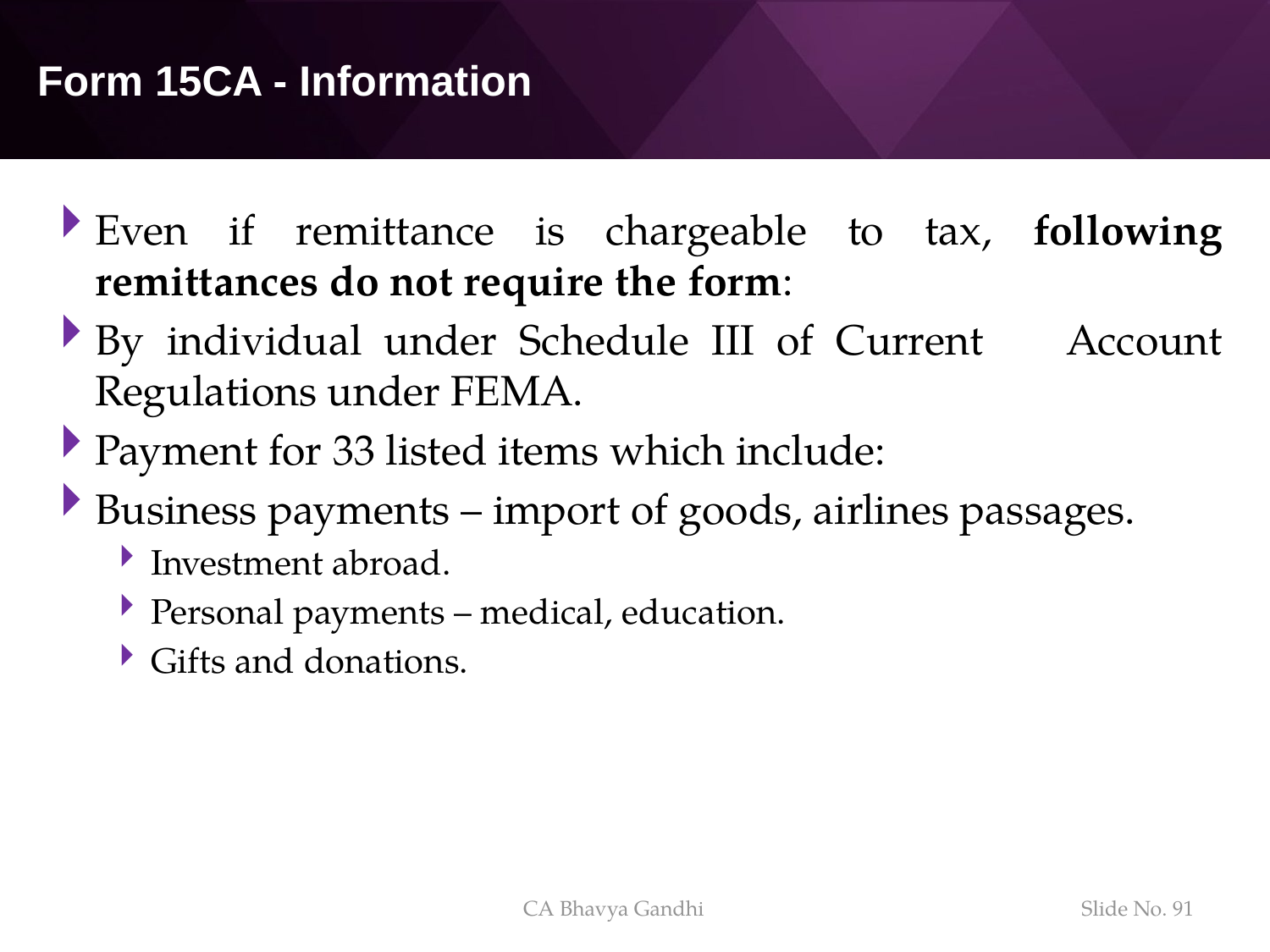

# Form 15CA - Information
Even if remittance is chargeable to tax, following remittances do not require the form:
By individual under Schedule III of Current 	Account Regulations under FEMA.
Payment for 33 listed items which include:
Business payments – import of goods, airlines passages.
Investment abroad.
Personal payments – medical, education.
Gifts and donations.
CA Bhavya Gandhi
Slide No. 91